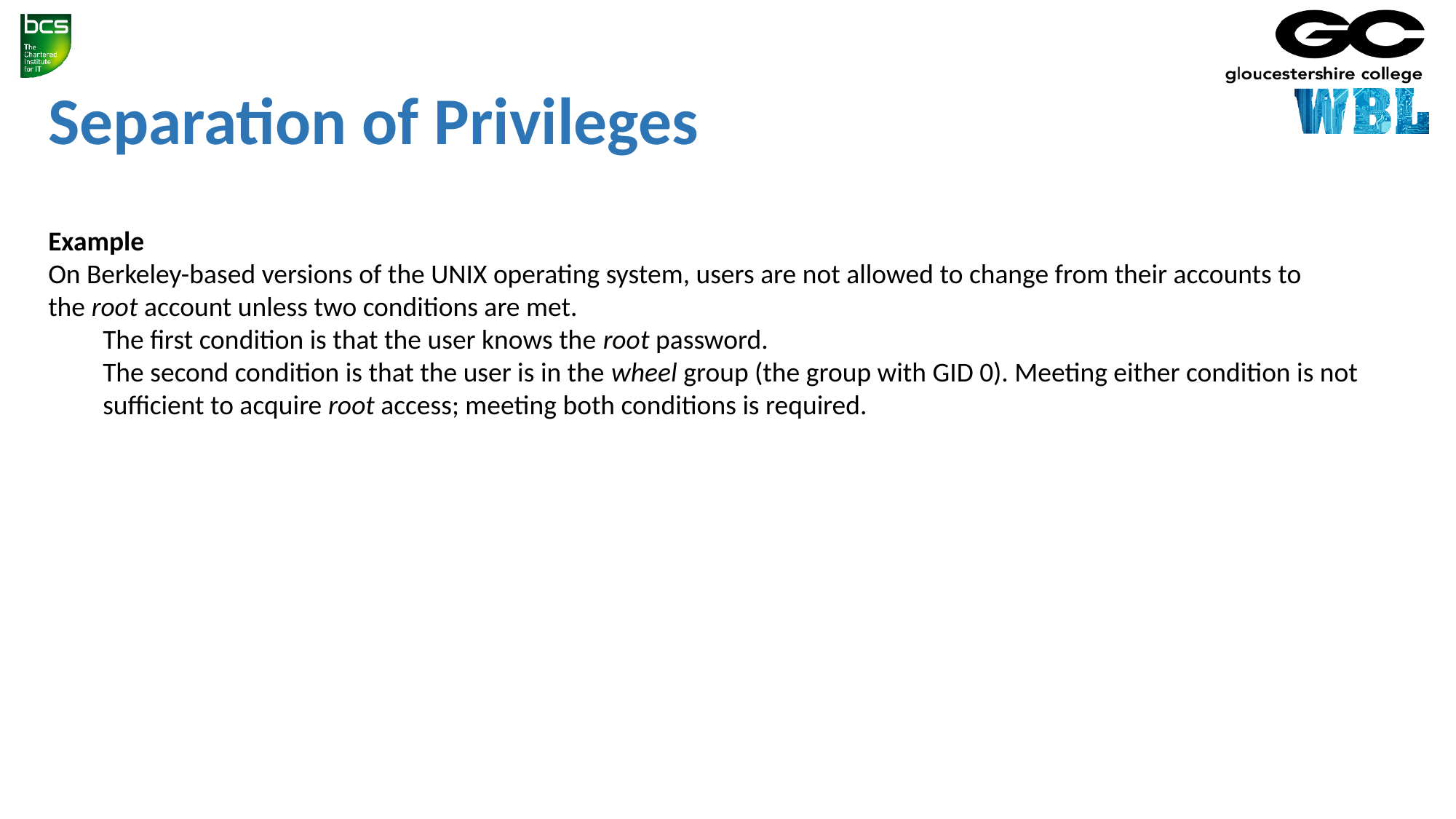

Separation of Privileges
Example
On Berkeley-based versions of the UNIX operating system, users are not allowed to change from their accounts to the root account unless two conditions are met.
The first condition is that the user knows the root password.
The second condition is that the user is in the wheel group (the group with GID 0). Meeting either condition is not sufficient to acquire root access; meeting both conditions is required.